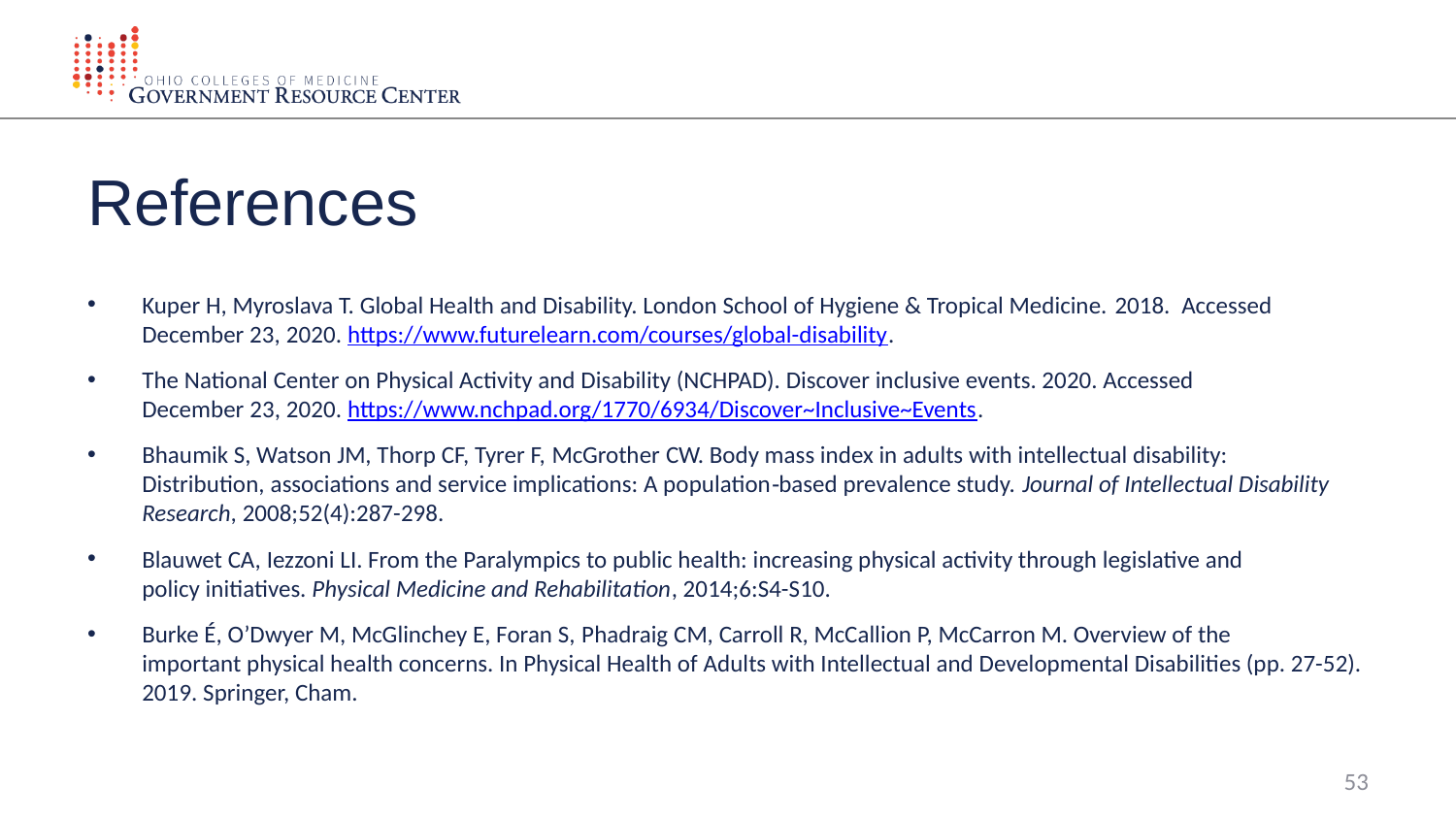

# References
Kuper H, Myroslava T. Global Health and Disability. London School of Hygiene & Tropical Medicine. 2018.  Accessed December 23, 2020. https://www.futurelearn.com/courses/global-disability.
The National Center on Physical Activity and Disability (NCHPAD). Discover inclusive events. 2020. Accessed December 23, 2020. https://www.nchpad.org/1770/6934/Discover~Inclusive~Events.
Bhaumik S, Watson JM, Thorp CF, Tyrer F, McGrother CW. Body mass index in adults with intellectual disability: Distribution, associations and service implications: A population‐based prevalence study. Journal of Intellectual Disability Research, 2008;52(4):287-298.
Blauwet CA, Iezzoni LI. From the Paralympics to public health: increasing physical activity through legislative and policy initiatives. Physical Medicine and Rehabilitation, 2014;6:S4-S10.
Burke É, O’Dwyer M, McGlinchey E, Foran S, Phadraig CM, Carroll R, McCallion P, McCarron M. Overview of the important physical health concerns. In Physical Health of Adults with Intellectual and Developmental Disabilities (pp. 27-52). 2019. Springer, Cham.

53